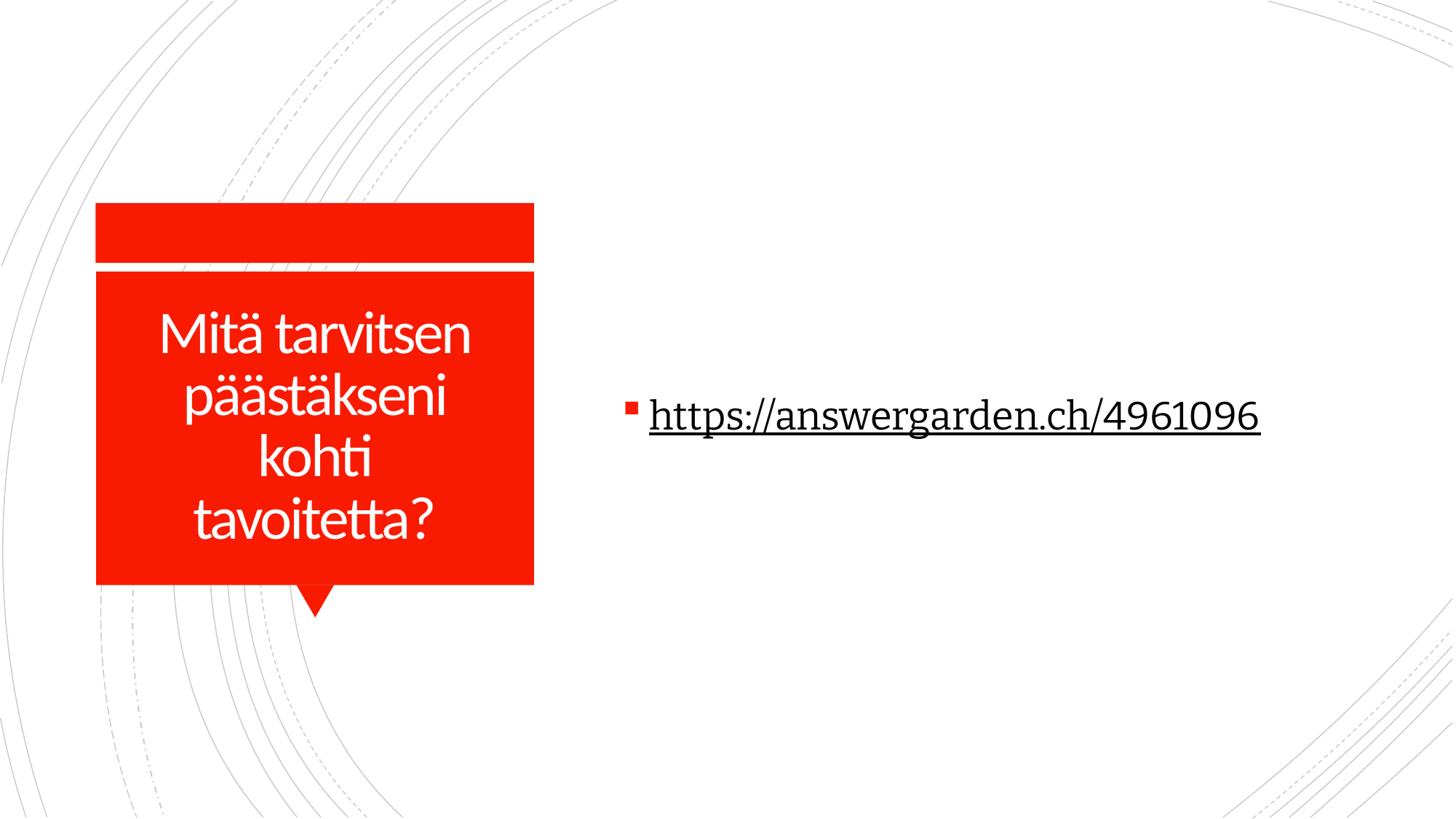

https://answergarden.ch/4961096
# Mitä tarvitsen päästäkseni kohti tavoitetta?